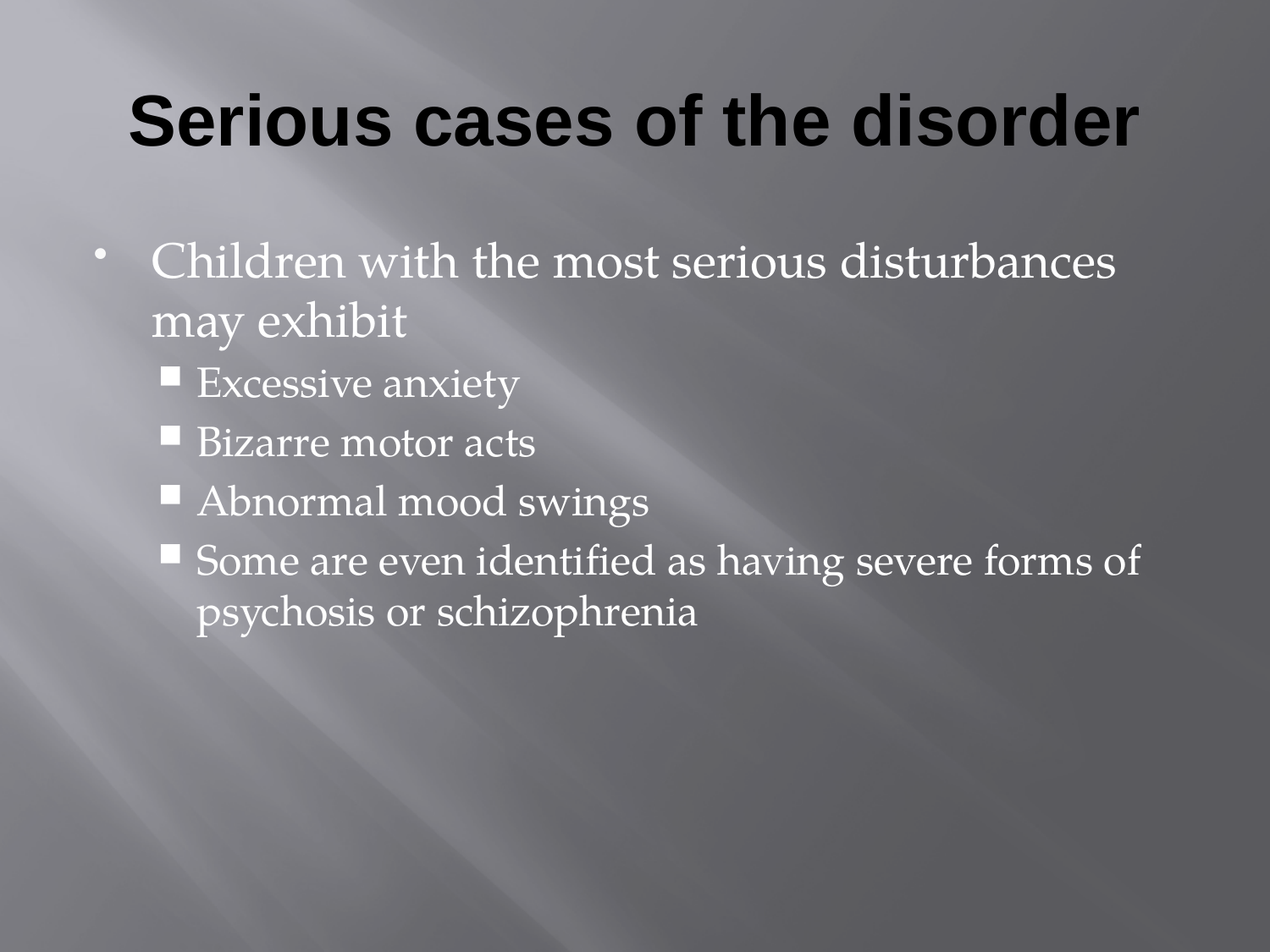

# Serious cases of the disorder
Children with the most serious disturbances may exhibit
Excessive anxiety
Bizarre motor acts
Abnormal mood swings
Some are even identified as having severe forms of psychosis or schizophrenia